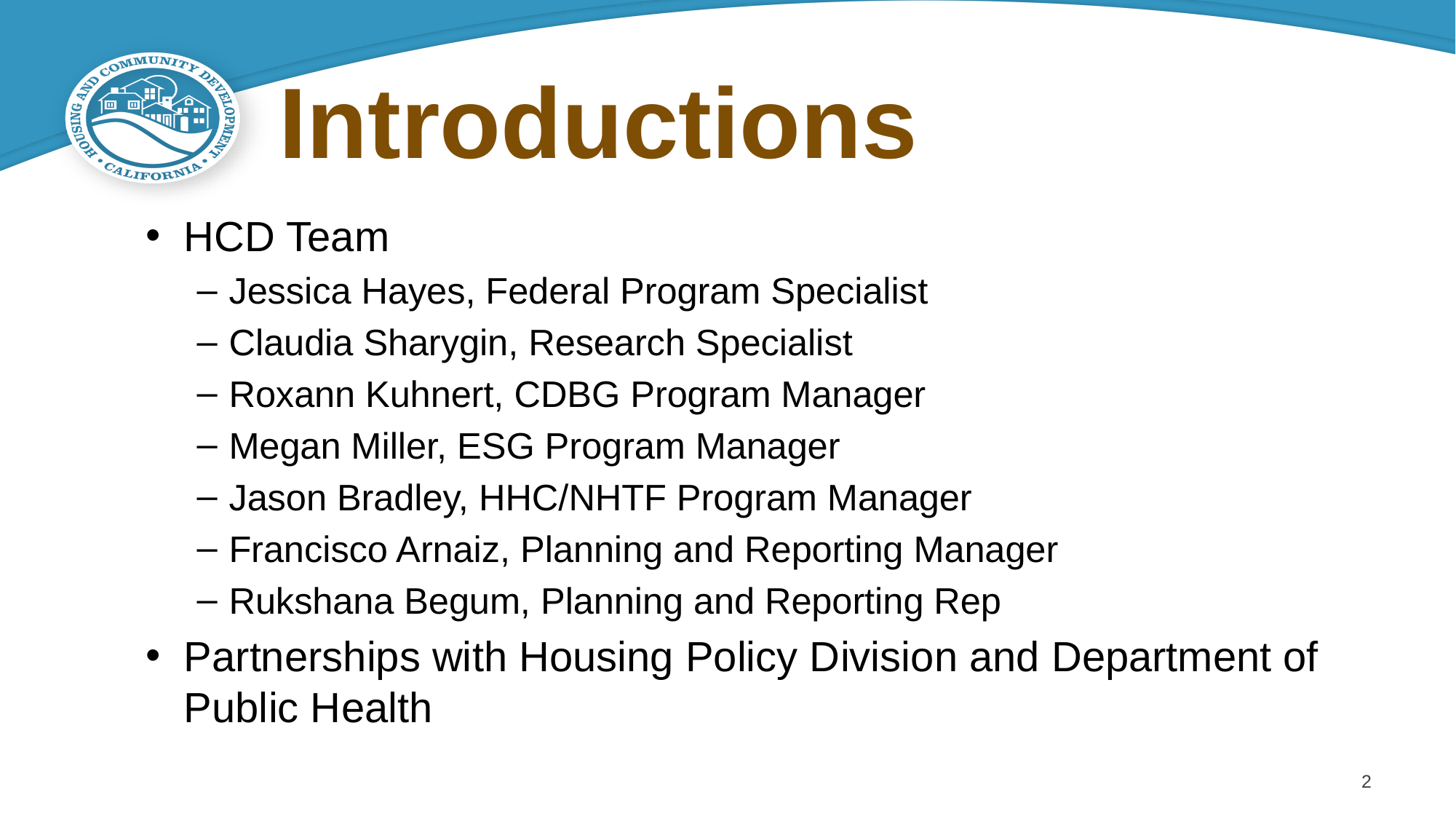

# Introductions
HCD Team
Jessica Hayes, Federal Program Specialist
Claudia Sharygin, Research Specialist
Roxann Kuhnert, CDBG Program Manager
Megan Miller, ESG Program Manager
Jason Bradley, HHC/NHTF Program Manager
Francisco Arnaiz, Planning and Reporting Manager
Rukshana Begum, Planning and Reporting Rep
Partnerships with Housing Policy Division and Department of Public Health

2